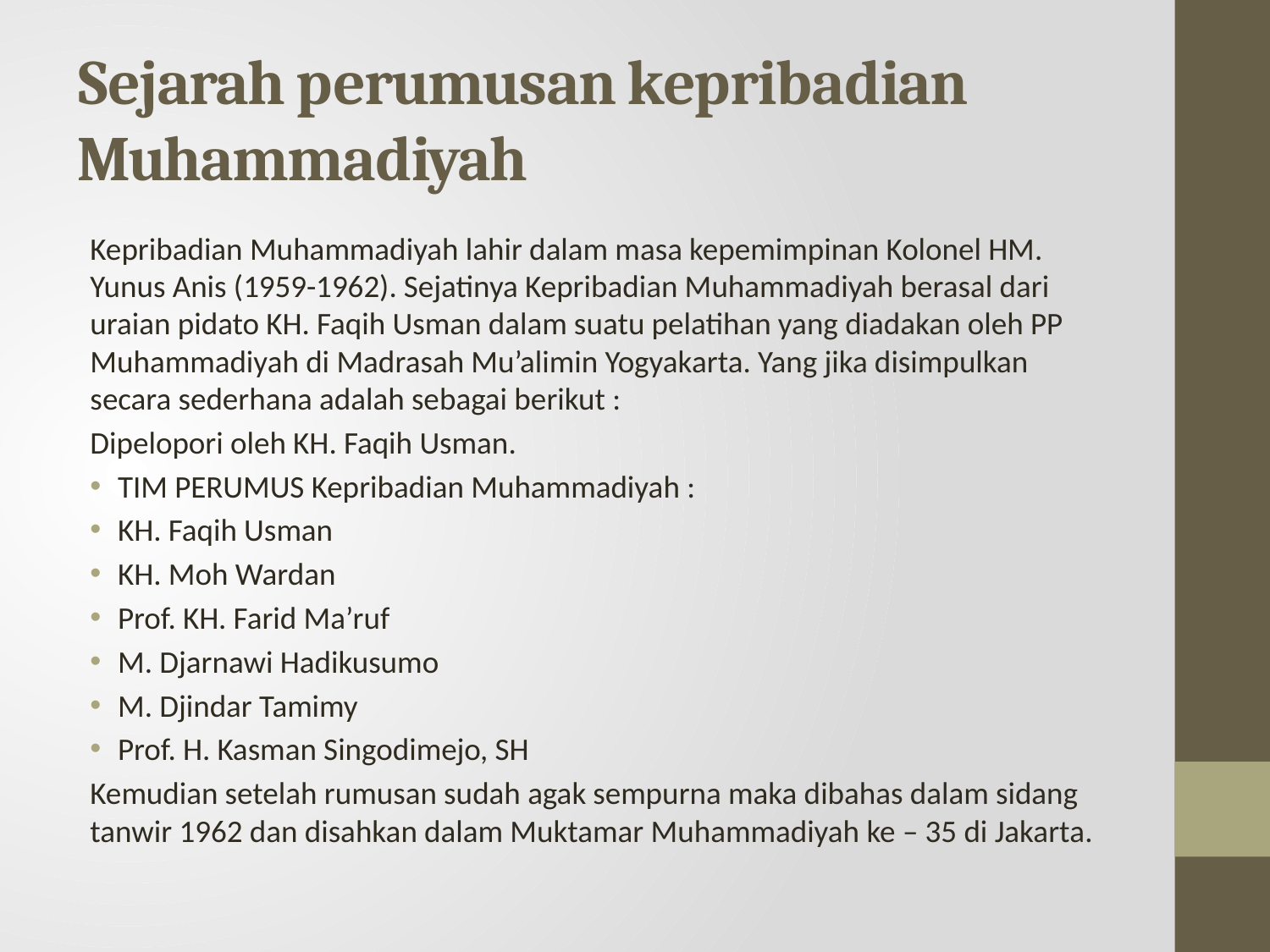

# Sejarah perumusan kepribadian Muhammadiyah
	Kepribadian Muhammadiyah lahir dalam masa kepemimpinan Kolonel HM. Yunus Anis (1959-1962). Sejatinya Kepribadian Muhammadiyah berasal dari uraian pidato KH. Faqih Usman dalam suatu pelatihan yang diadakan oleh PP Muhammadiyah di Madrasah Mu’alimin Yogyakarta. Yang jika disimpulkan secara sederhana adalah sebagai berikut :
Dipelopori oleh KH. Faqih Usman.
TIM PERUMUS Kepribadian Muhammadiyah :
KH. Faqih Usman
KH. Moh Wardan
Prof. KH. Farid Ma’ruf
M. Djarnawi Hadikusumo
M. Djindar Tamimy
Prof. H. Kasman Singodimejo, SH
	Kemudian setelah rumusan sudah agak sempurna maka dibahas dalam sidang tanwir 1962 dan disahkan dalam Muktamar Muhammadiyah ke – 35 di Jakarta.